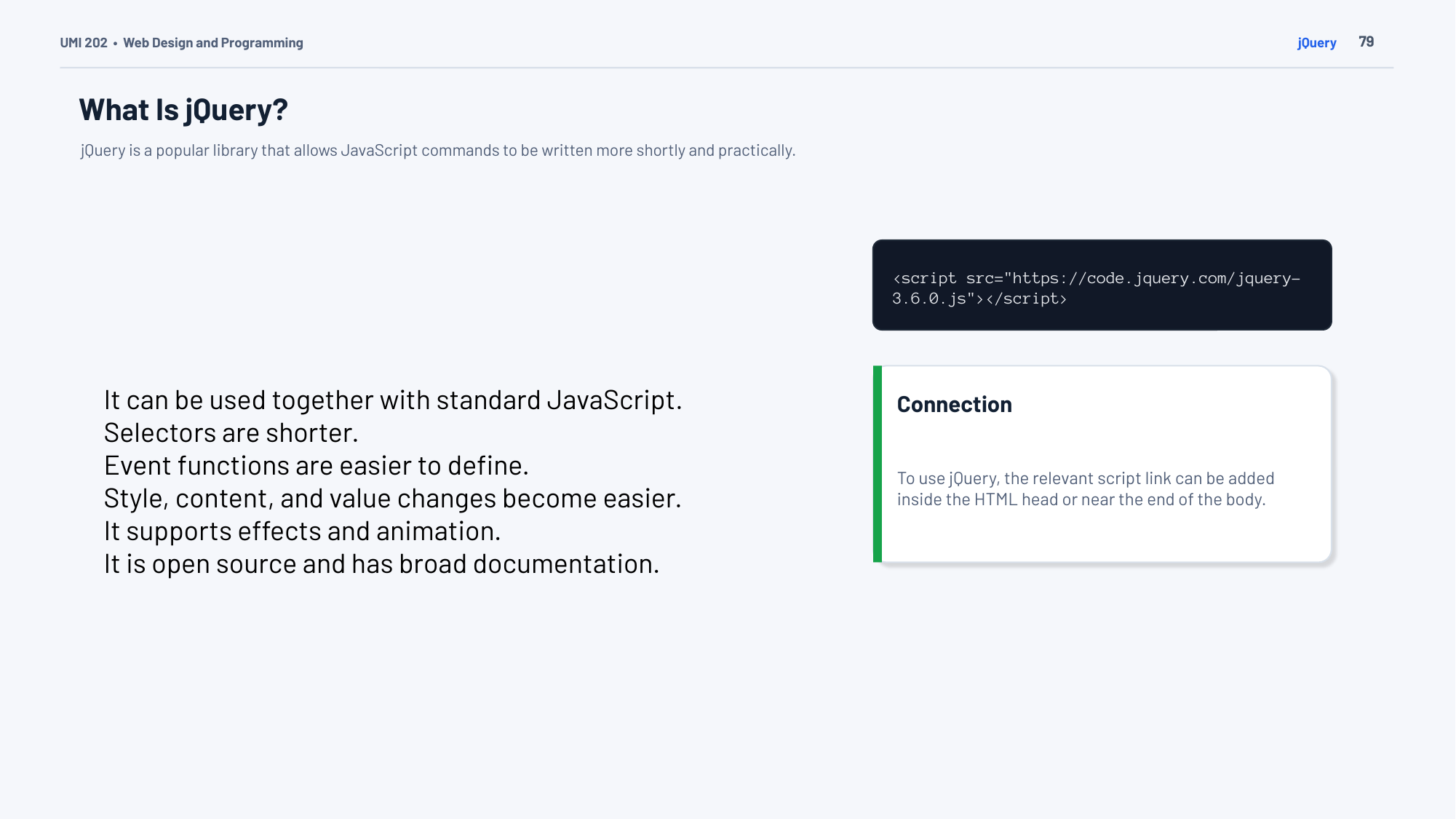

79
UMI 202  •  Web Design and Programming
jQuery

What Is jQuery?
jQuery is a popular library that allows JavaScript commands to be written more shortly and practically.
It can be used together with standard JavaScript.
Selectors are shorter.
Event functions are easier to define.
Style, content, and value changes become easier.
It supports effects and animation.
It is open source and has broad documentation.

<script src="https://code.jquery.com/jquery-3.6.0.js"></script>

Connection
To use jQuery, the relevant script link can be added inside the HTML head or near the end of the body.